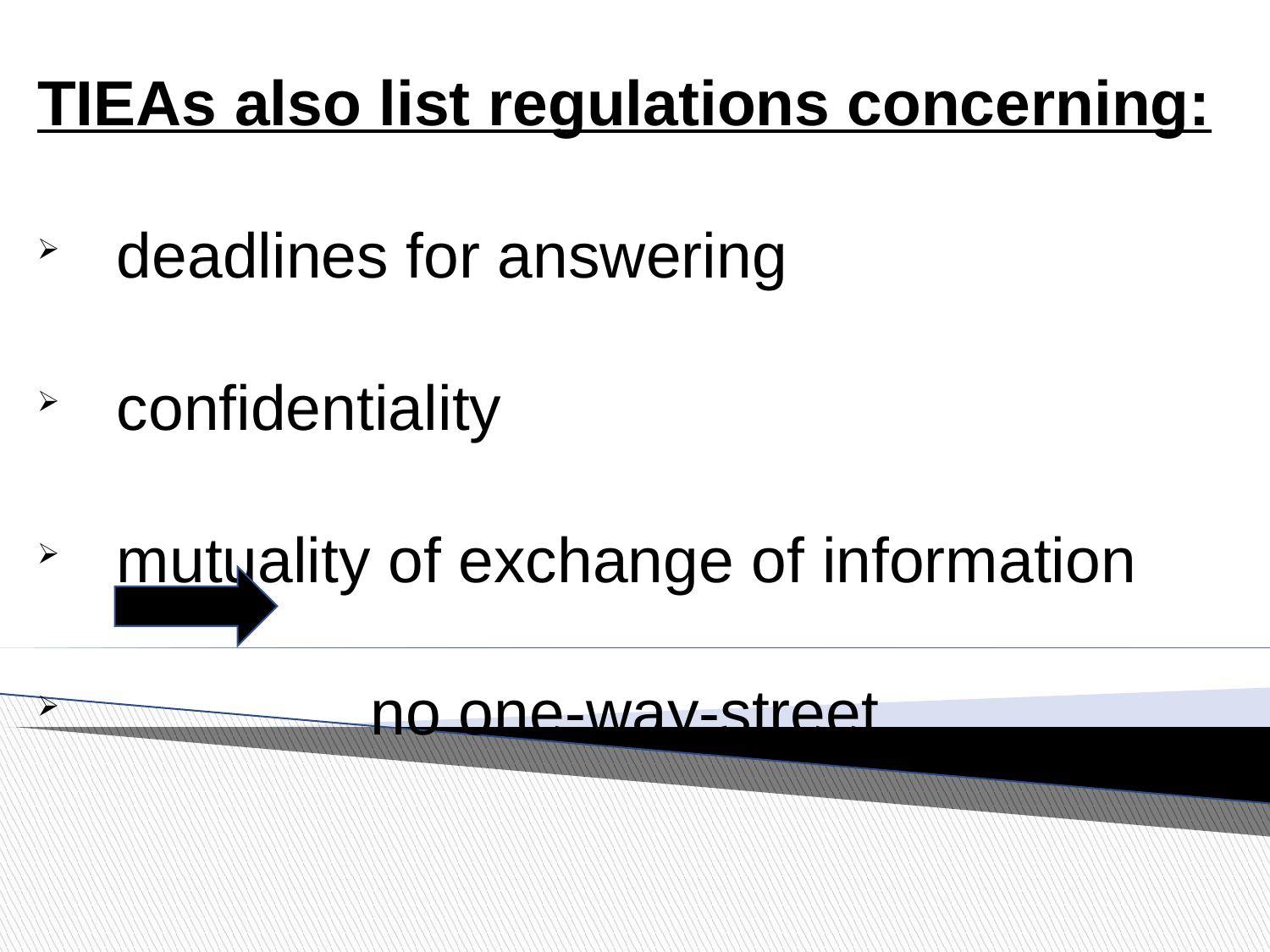

TIEAs also list regulations concerning:

deadlines for answering

confidentiality

mutuality of exchange of information

		no one-way-street